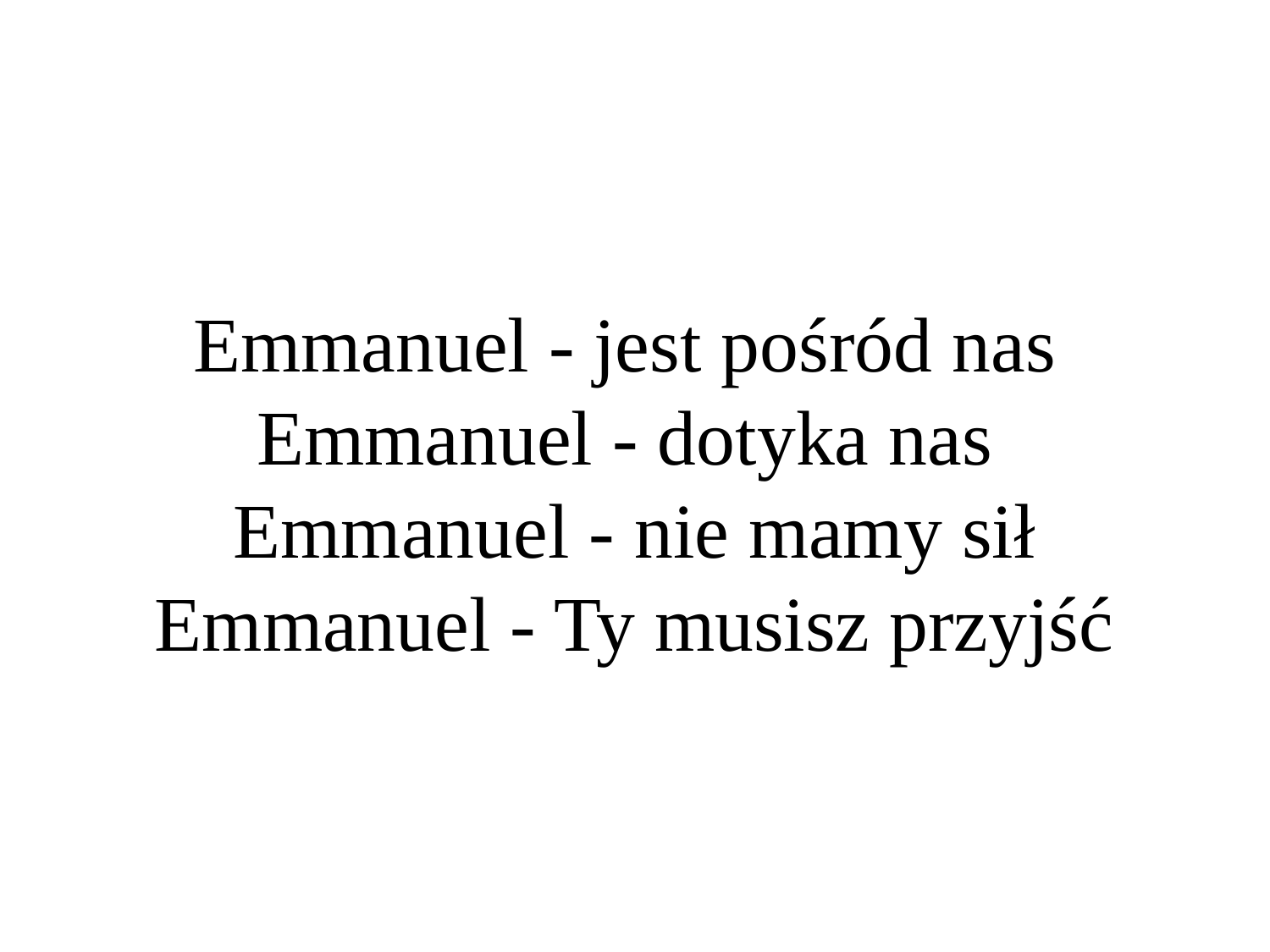

# Emmanuel - jest pośród nas Emmanuel - dotyka nas Emmanuel - nie mamy sił Emmanuel - Ty musisz przyjść